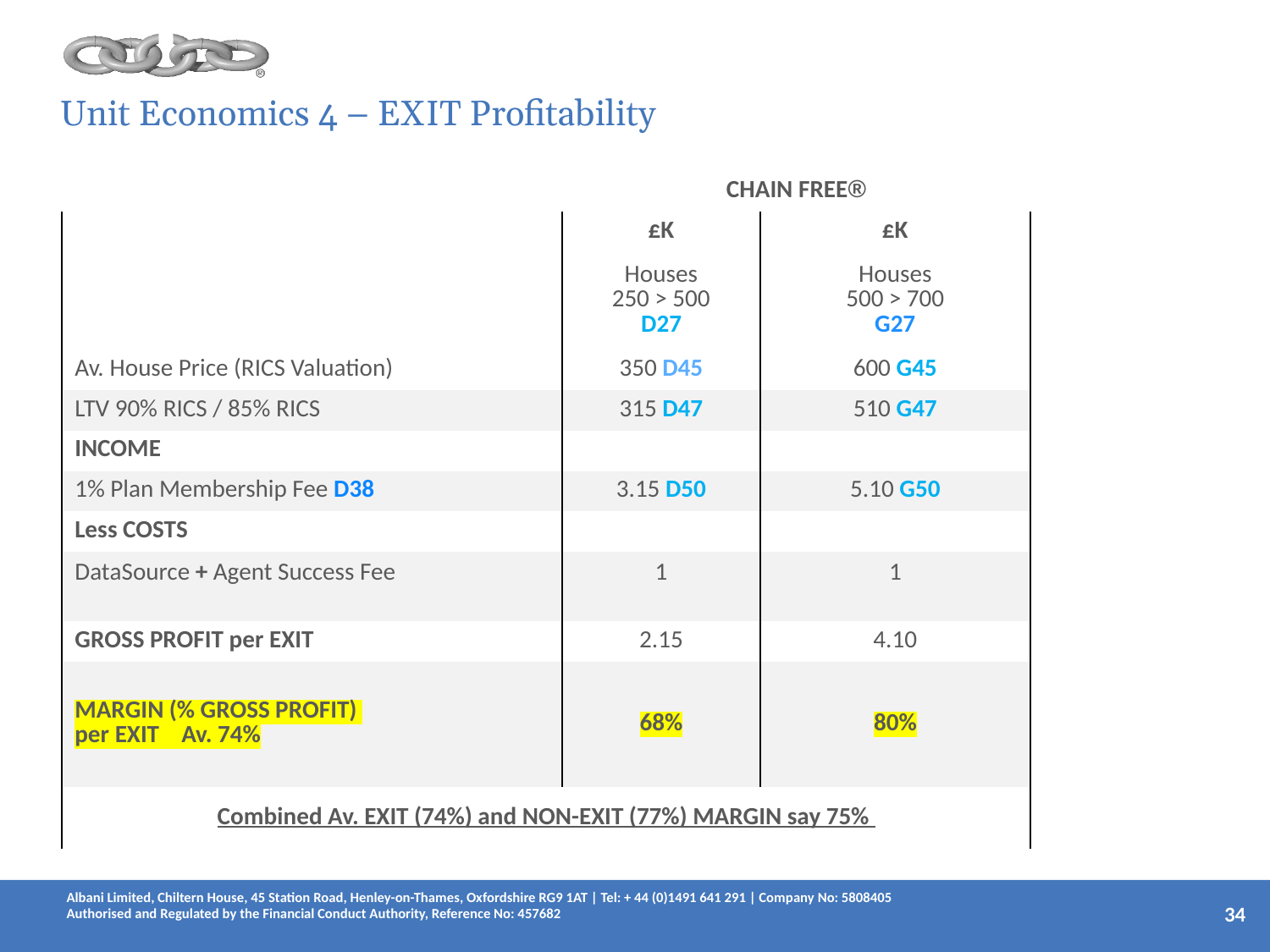

# Unit Economics 4 – EXIT Profitability
|  |  | CHAIN FREE® | Restricted |
| --- | --- | --- | --- |
|  |  | £K | £K |
|  |  | Houses 250 > 500 D27 | Houses 500 > 700 G27 |
|  | Av. House Price (RICS Valuation) | 350 D45 | 600 G45 |
|  | LTV 90% RICS / 85% RICS | 315 D47 | 510 G47 |
|  | INCOME |  |  |
|  | 1% Plan Membership Fee D38 | 3.15 D50 | 5.10 G50 |
|  | Less COSTS |  |  |
|  | DataSource + Agent Success Fee | 1 | 1 |
|  | GROSS PROFIT per EXIT | 2.15 | 4.10 |
|  | MARGIN (% GROSS PROFIT) per EXIT Av. 74% | 68% | 80% |
|  | Combined Av. EXIT (74%) and NON-EXIT (77%) MARGIN say 75% |  |  |